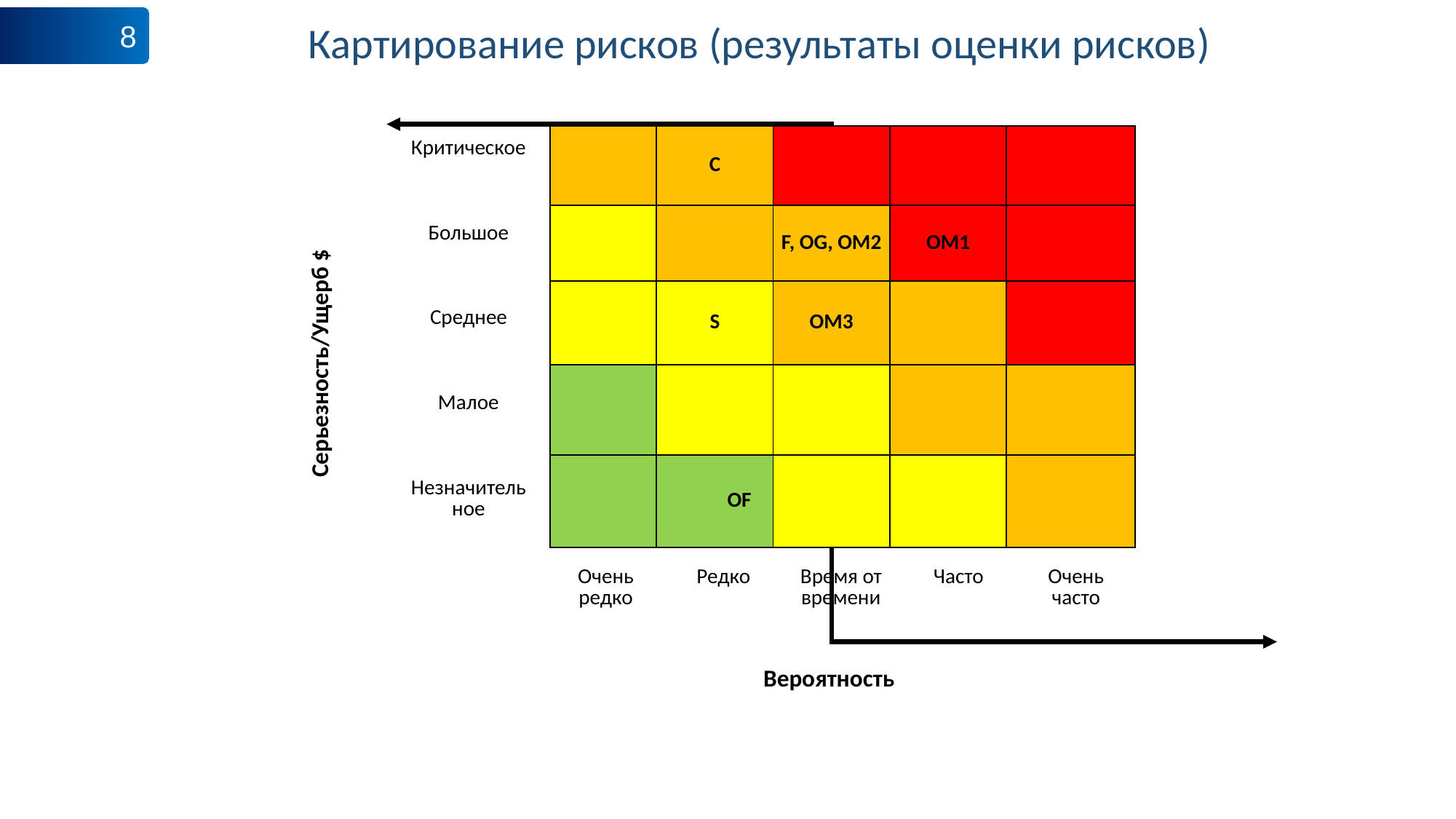

8
# Картирование рисков (результаты оценки рисков)
Серьезность/Ущерб $
Вероятность
|  | C |  |  |  |
| --- | --- | --- | --- | --- |
|  |  | F, OG, OM2 | ОМ1 |  |
|  | S | OM3 |  |  |
|  |  |  |  |  |
|  | OF |  |  |  |
| Критическое |
| --- |
| Большое |
| Среднее |
| Малое |
| Незначительное |
| Очень редко | Редко | Время от времени | Часто | Очень часто |
| --- | --- | --- | --- | --- |